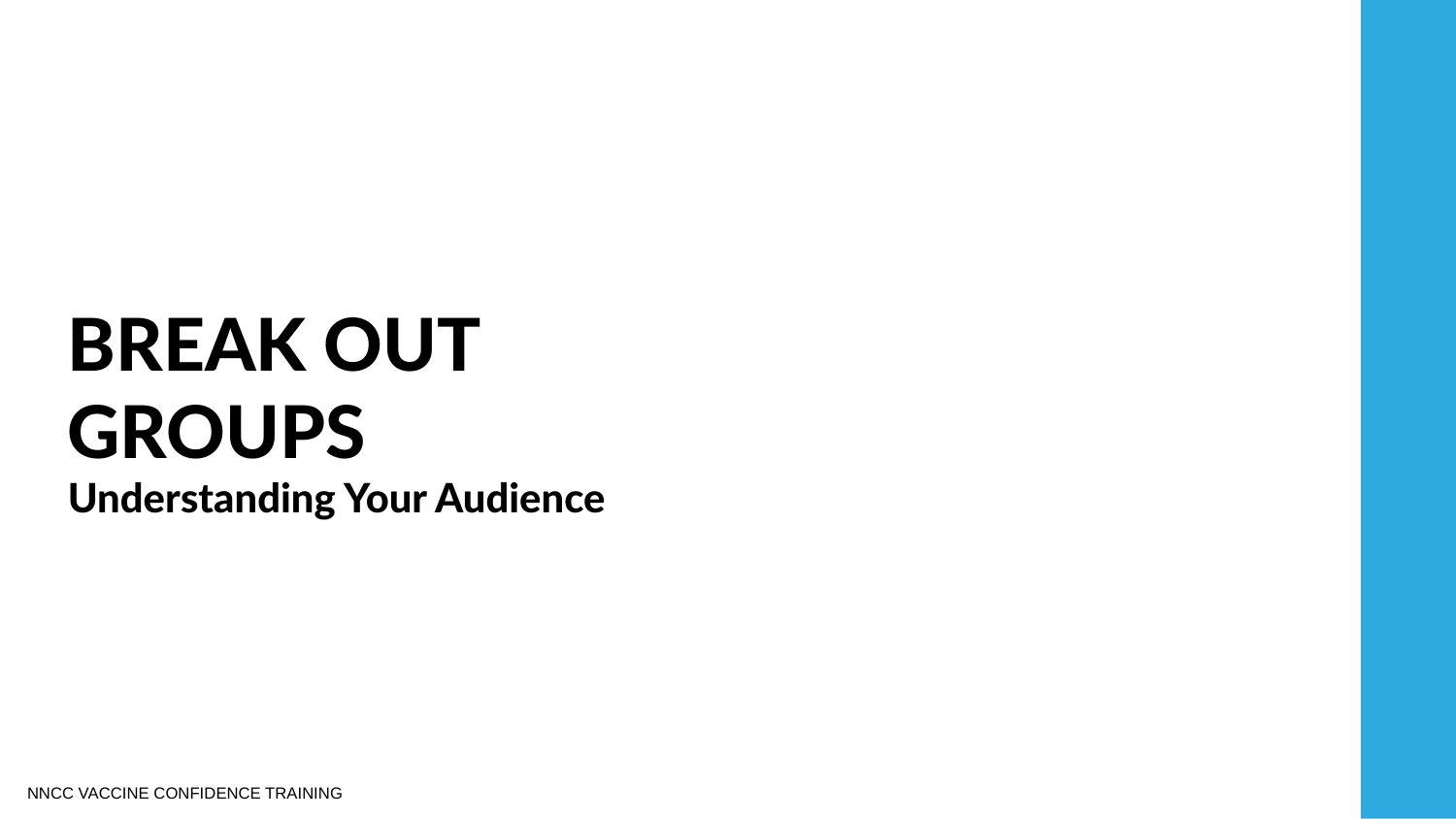

BREAK OUT GROUPS
Understanding Your Audience
NNCC VACCINE CONFIDENCE TRAINING